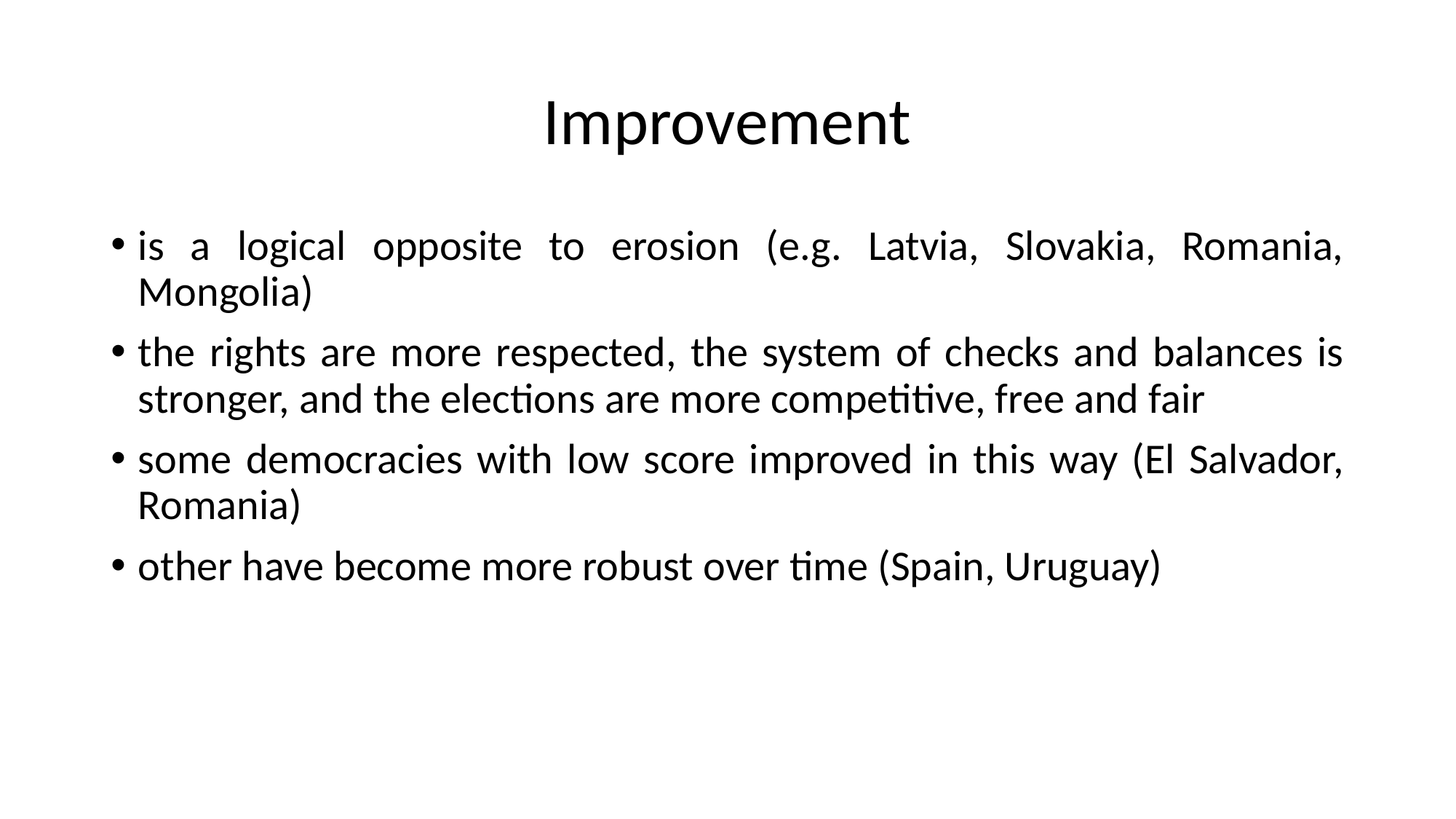

# Improvement
is a logical opposite to erosion (e.g. Latvia, Slovakia, Romania, Mongolia)
the rights are more respected, the system of checks and balances is stronger, and the elections are more competitive, free and fair
some democracies with low score improved in this way (El Salvador, Romania)
other have become more robust over time (Spain, Uruguay)